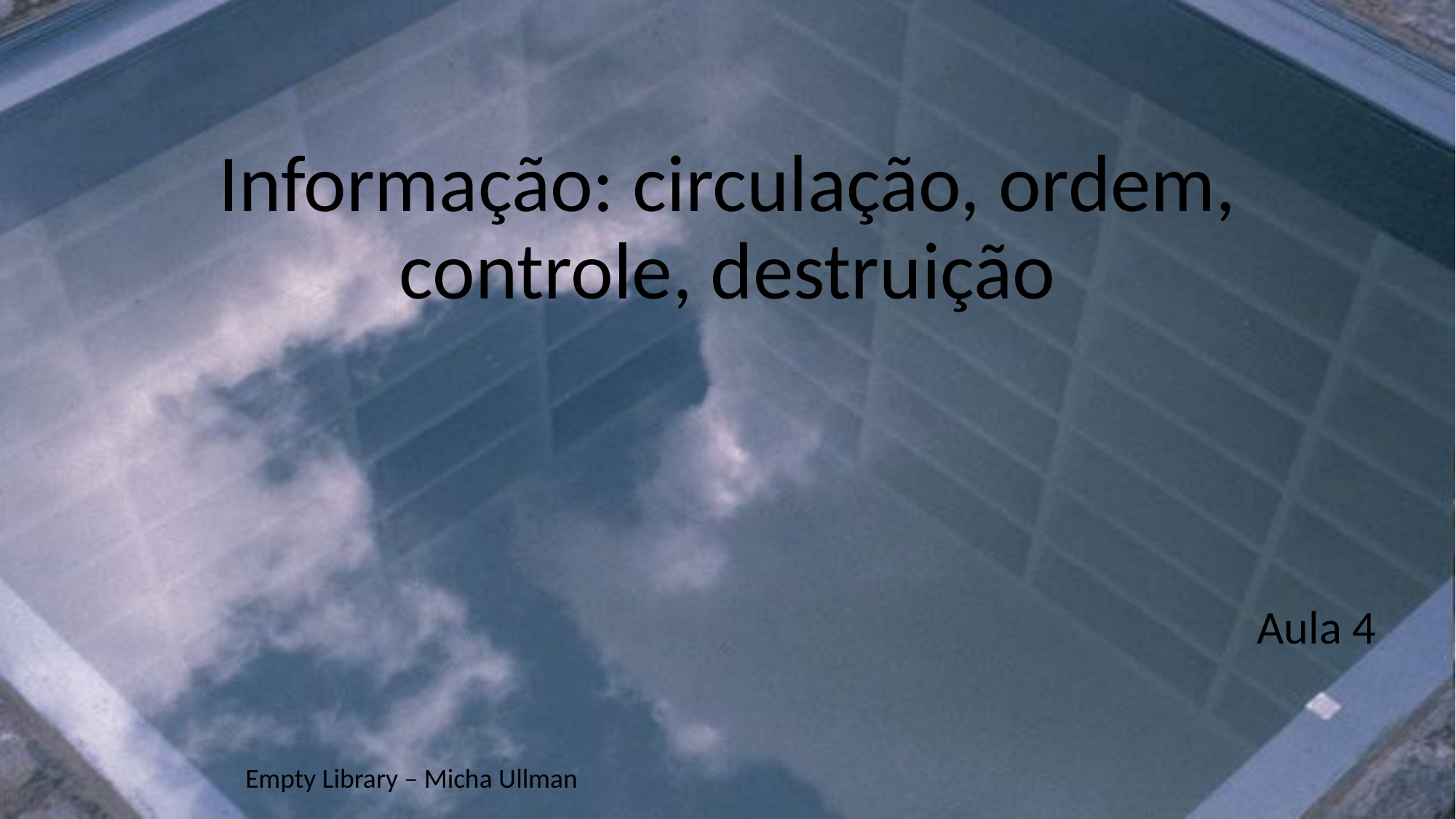

# Informação: circulação, ordem, controle, destruição

Aula 4
Empty Library – Micha Ullman